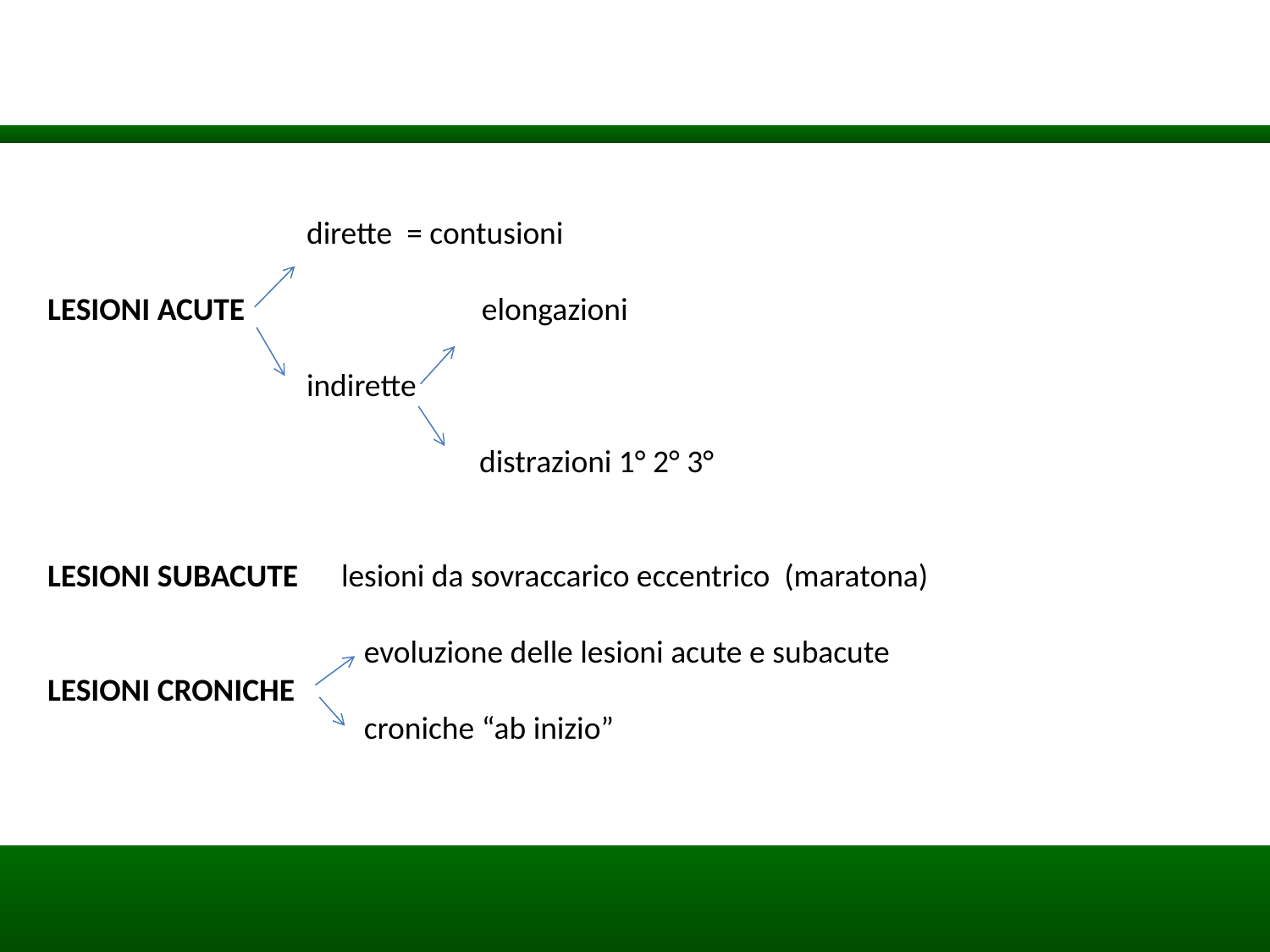

dirette  = contusioni

LESIONI ACUTE                                 elongazioni

                                    indirette

                                                            distrazioni 1° 2° 3°

LESIONI SUBACUTE      lesioni da sovraccarico eccentrico  (maratona)

                                            evoluzione delle lesioni acute e subacute
LESIONI CRONICHE
                                            croniche “ab inizio”